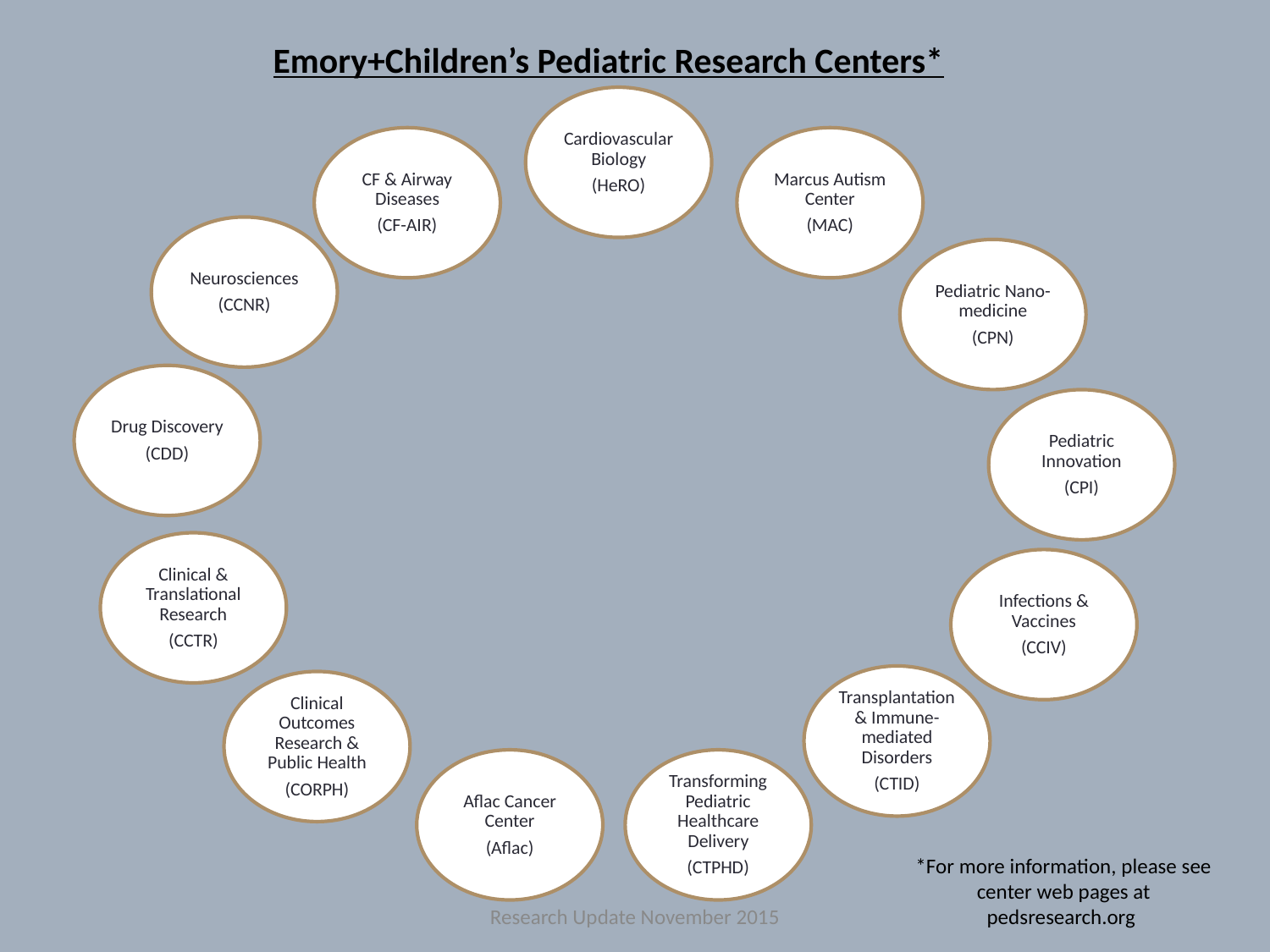

Emory+Children’s Pediatric Research Centers*
Cardiovascular Biology
(HeRO)
CF & Airway Diseases
(CF-AIR)
Marcus Autism Center
(MAC)
Neurosciences
(CCNR)
Pediatric Nano-medicine
(CPN)
Drug Discovery
(CDD)
Pediatric Innovation
(CPI)
Clinical & Translational Research
(CCTR)
Infections & Vaccines
(CCIV)
Transplantation & Immune-mediated Disorders
(CTID)
Clinical Outcomes Research & Public Health
(CORPH)
Aflac Cancer Center
(Aflac)
Transforming Pediatric Healthcare Delivery
(CTPHD)
*For more information, please see center web pages at pedsresearch.org
Research Update November 2015